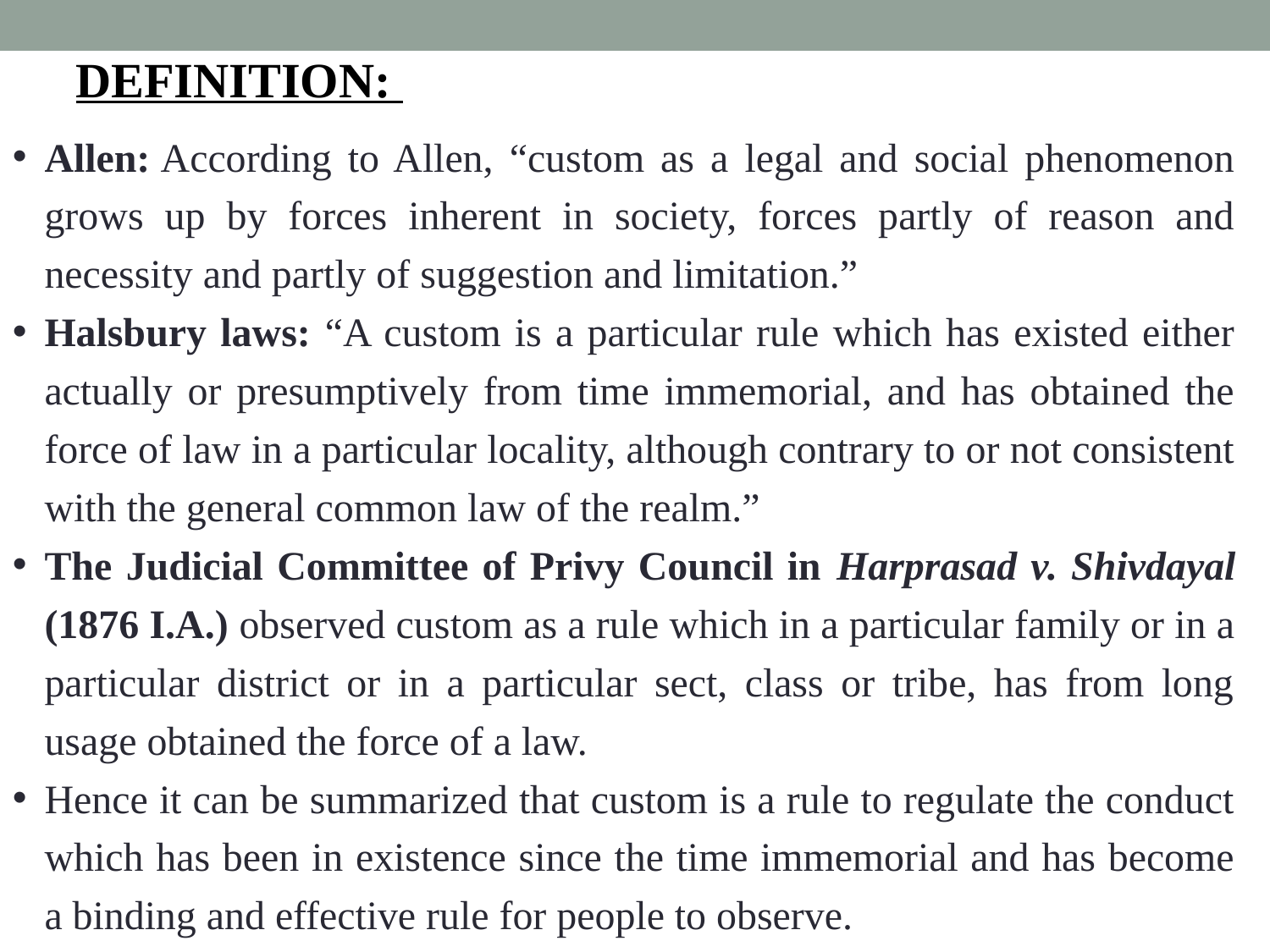

DEFINITION:
Allen: According to Allen, “custom as a legal and social phenomenon grows up by forces inherent in society, forces partly of reason and necessity and partly of suggestion and limitation.”
Halsbury laws: “A custom is a particular rule which has existed either actually or presumptively from time immemorial, and has obtained the force of law in a particular locality, although contrary to or not consistent with the general common law of the realm.”
The Judicial Committee of Privy Council in Harprasad v. Shivdayal (1876 I.A.) observed custom as a rule which in a particular family or in a particular district or in a particular sect, class or tribe, has from long usage obtained the force of a law.
Hence it can be summarized that custom is a rule to regulate the conduct which has been in existence since the time immemorial and has become a binding and effective rule for people to observe.